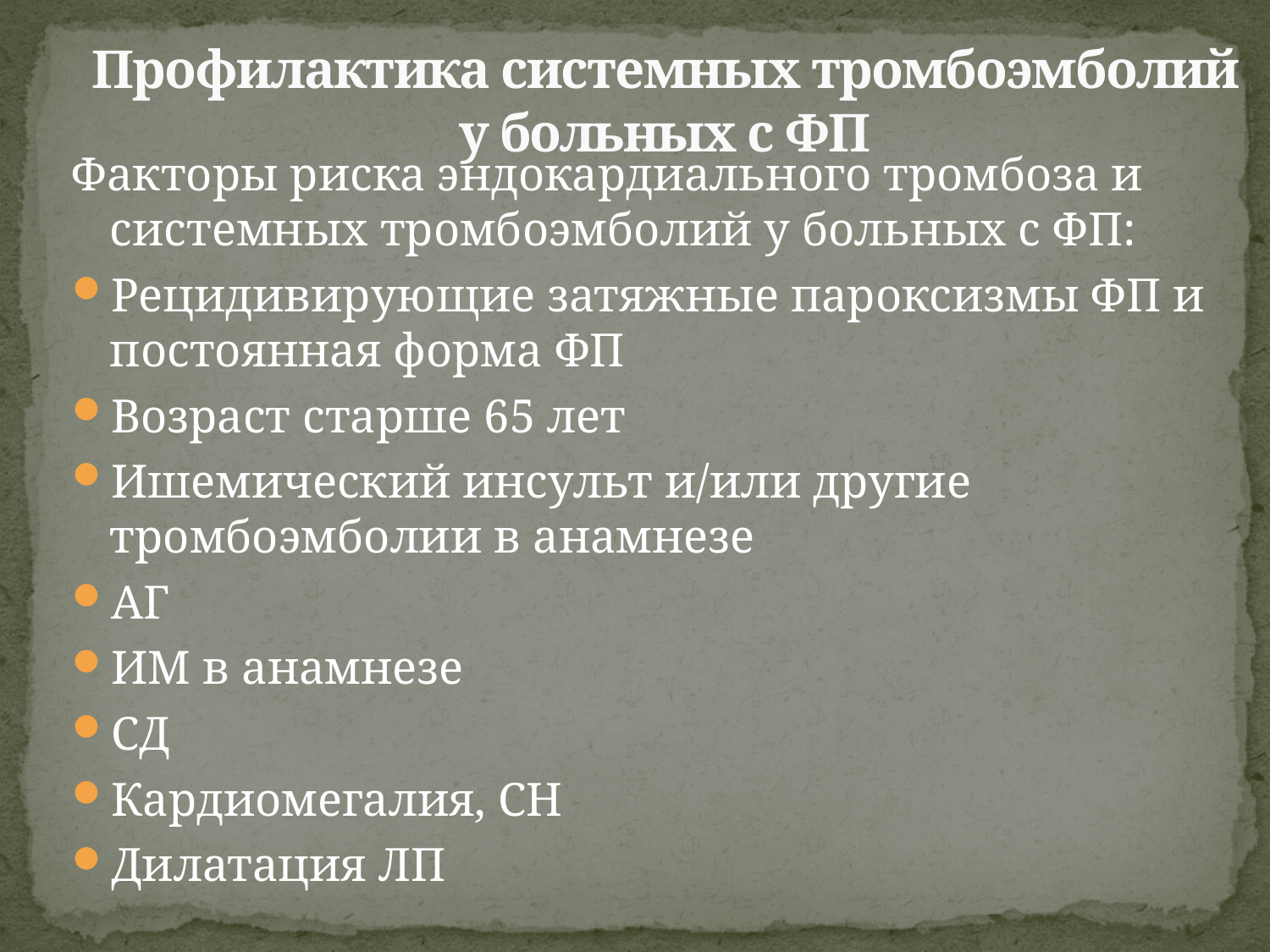

# Профилактика системных тромбоэмболий у больных с ФП
Факторы риска эндокардиального тромбоза и системных тромбоэмболий у больных с ФП:
Рецидивирующие затяжные пароксизмы ФП и постоянная форма ФП
Возраст старше 65 лет
Ишемический инсульт и/или другие тромбоэмболии в анамнезе
АГ
ИМ в анамнезе
СД
Кардиомегалия, СН
Дилатация ЛП